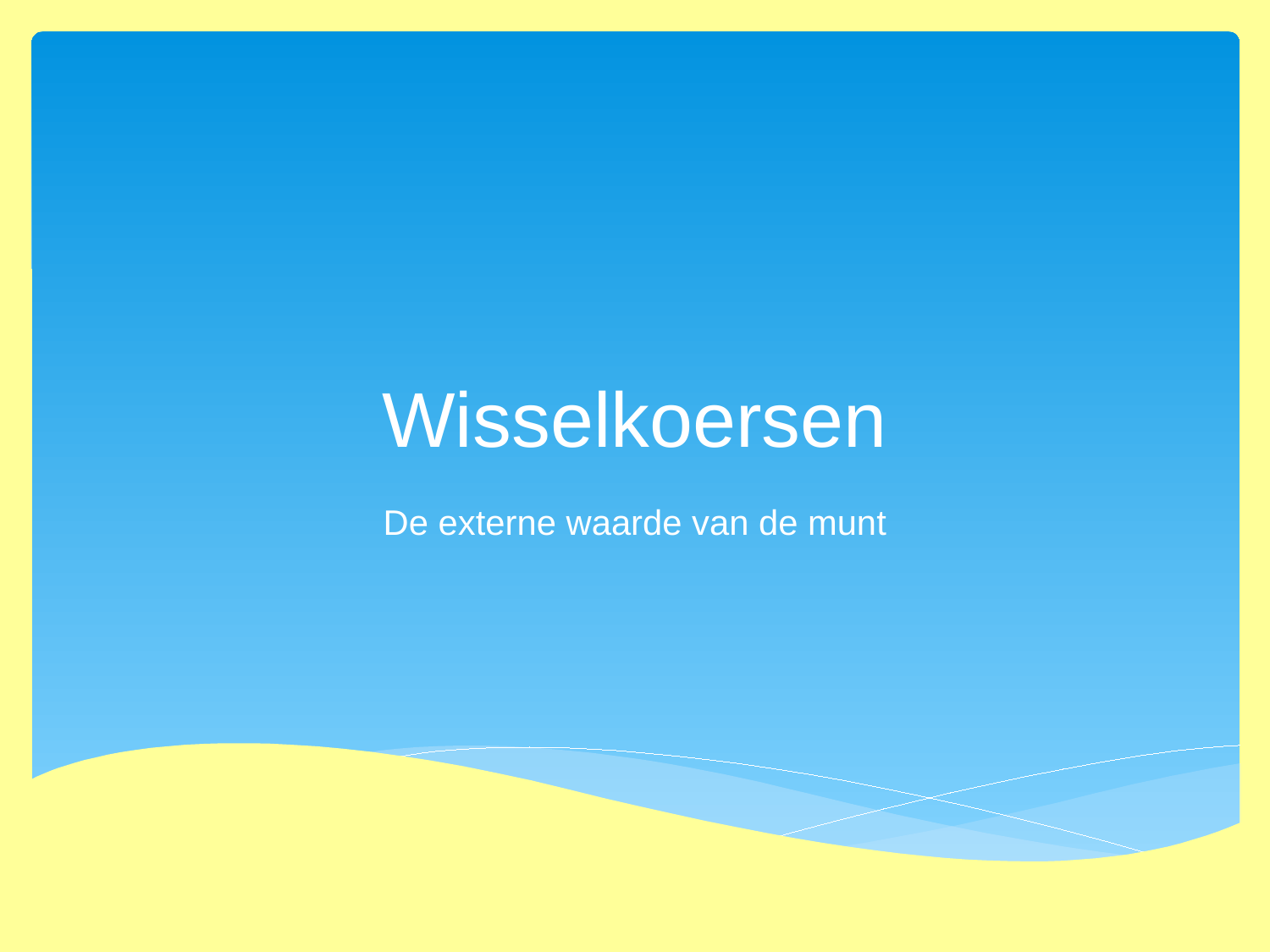

# Wisselkoersen
De externe waarde van de munt